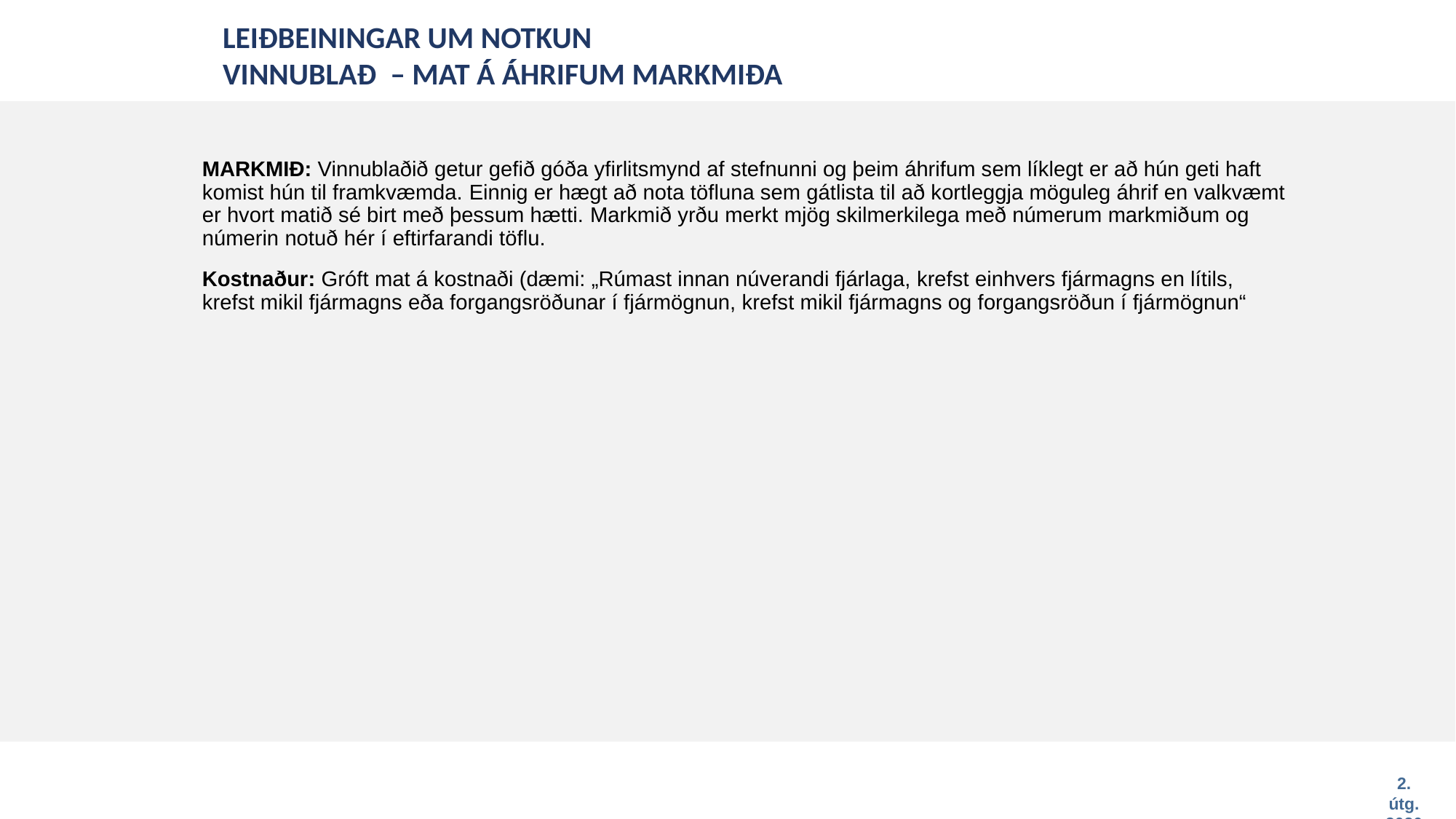

LEIÐBEININGAR UM NOTKUN
VINNUBLAÐ  – MAT Á ÁHRIFUM MARKMIÐA

MARKMIÐ: Vinnublaðið getur gefið góða yfirlitsmynd af stefnunni og þeim áhrifum sem líklegt er að hún geti haft komist hún til framkvæmda. Einnig er hægt að nota töfluna sem gátlista til að kortleggja möguleg áhrif en valkvæmt er hvort matið sé birt með þessum hætti. Markmið yrðu merkt mjög skilmerkilega með númerum markmiðum og númerin notuð hér í eftirfarandi töflu.
Kostnaður: Gróft mat á kostnaði (dæmi: „Rúmast innan núverandi fjárlaga, krefst einhvers fjármagns en lítils, krefst mikil fjármagns eða forgangsröðunar í fjármögnun, krefst mikil fjármagns og forgangsröðun í fjármögnun“

2. útg. 2020